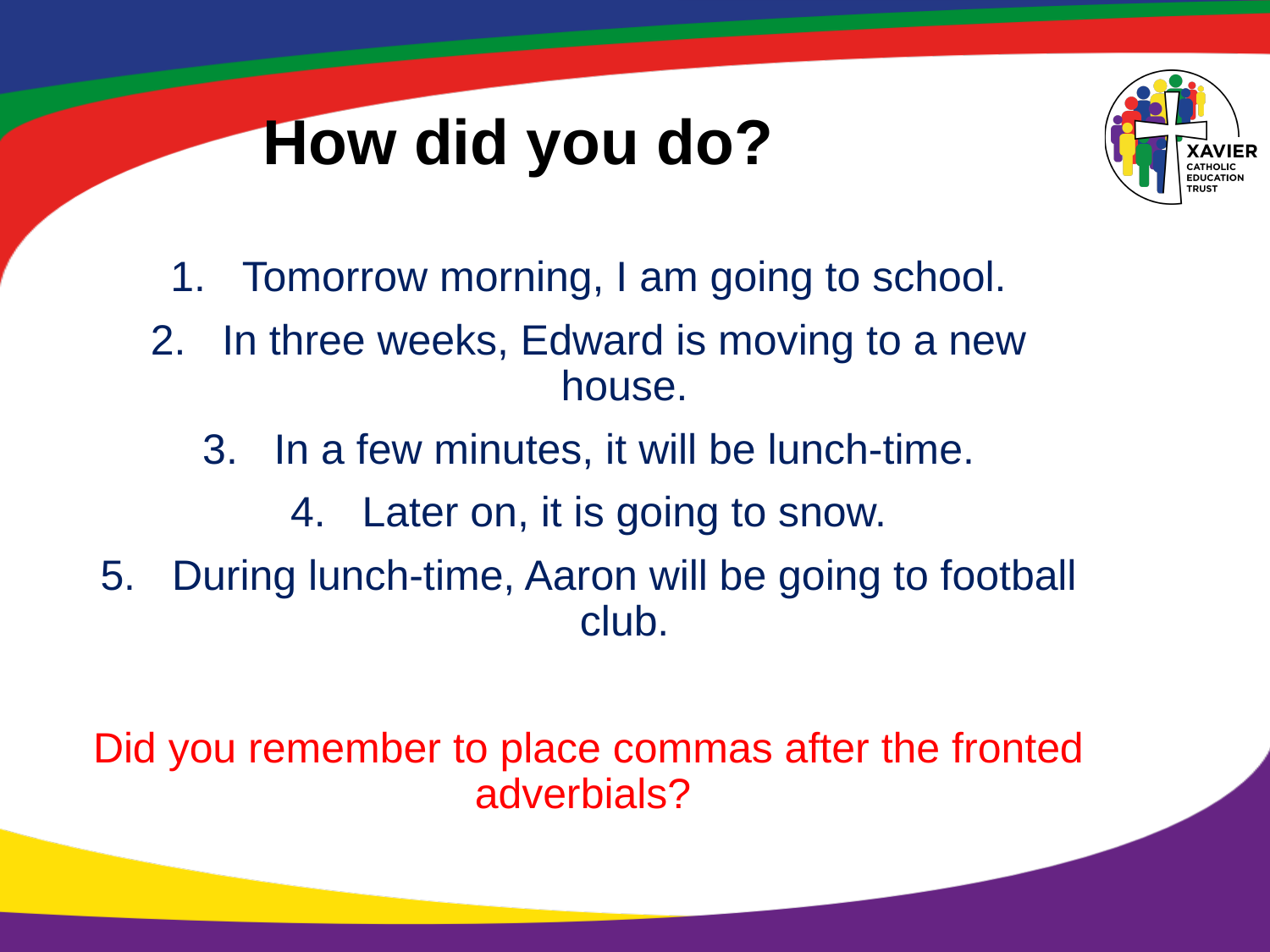

# How did you do?

Tomorrow morning, I am going to school.
In three weeks, Edward is moving to a new house.
In a few minutes, it will be lunch-time.
Later on, it is going to snow.
During lunch-time, Aaron will be going to football club.

Did you remember to place commas after the fronted adverbials?